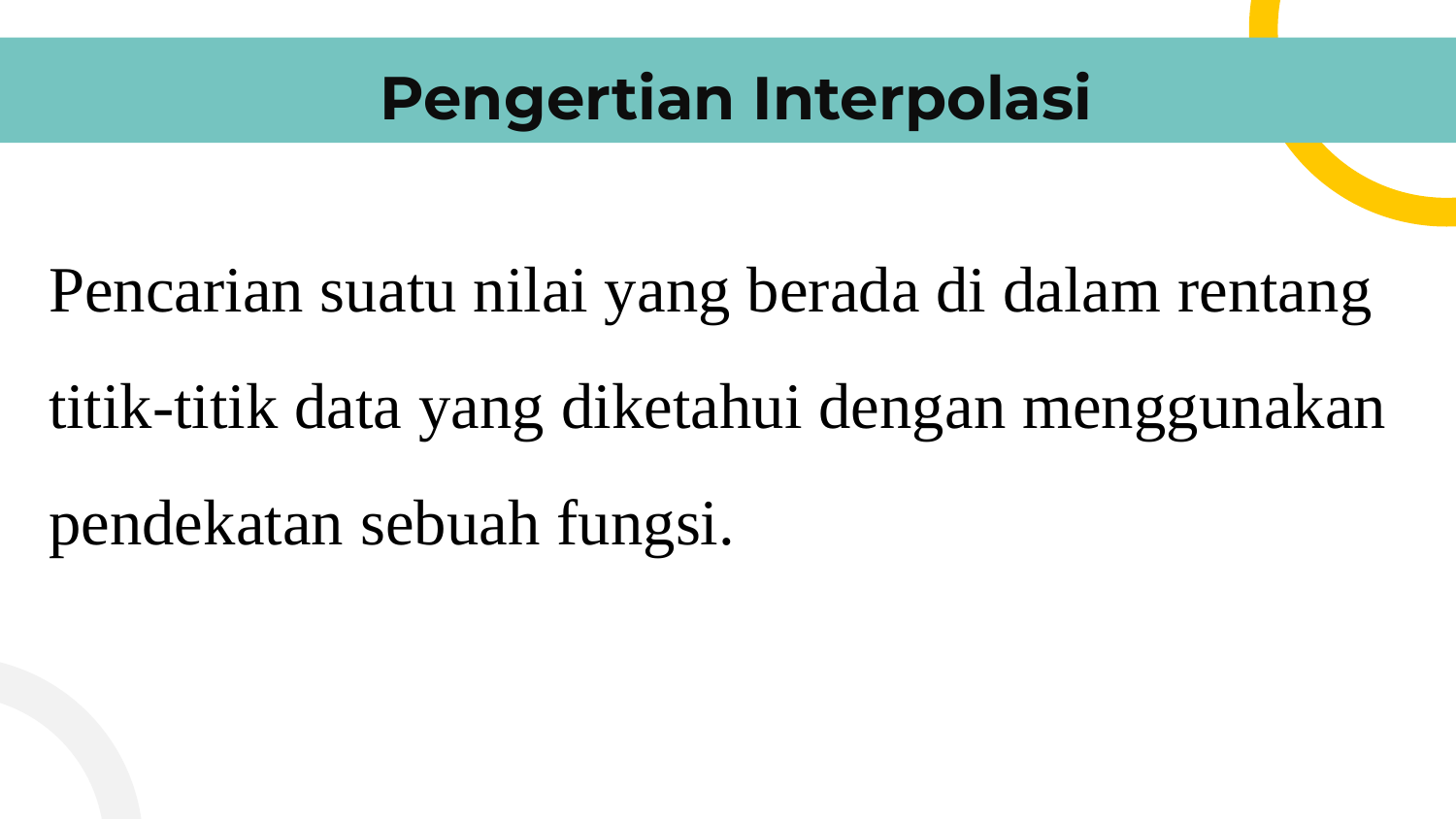

# Pengertian Interpolasi
Pencarian suatu nilai yang berada di dalam rentang
titik-titik data yang diketahui dengan menggunakan
pendekatan sebuah fungsi.